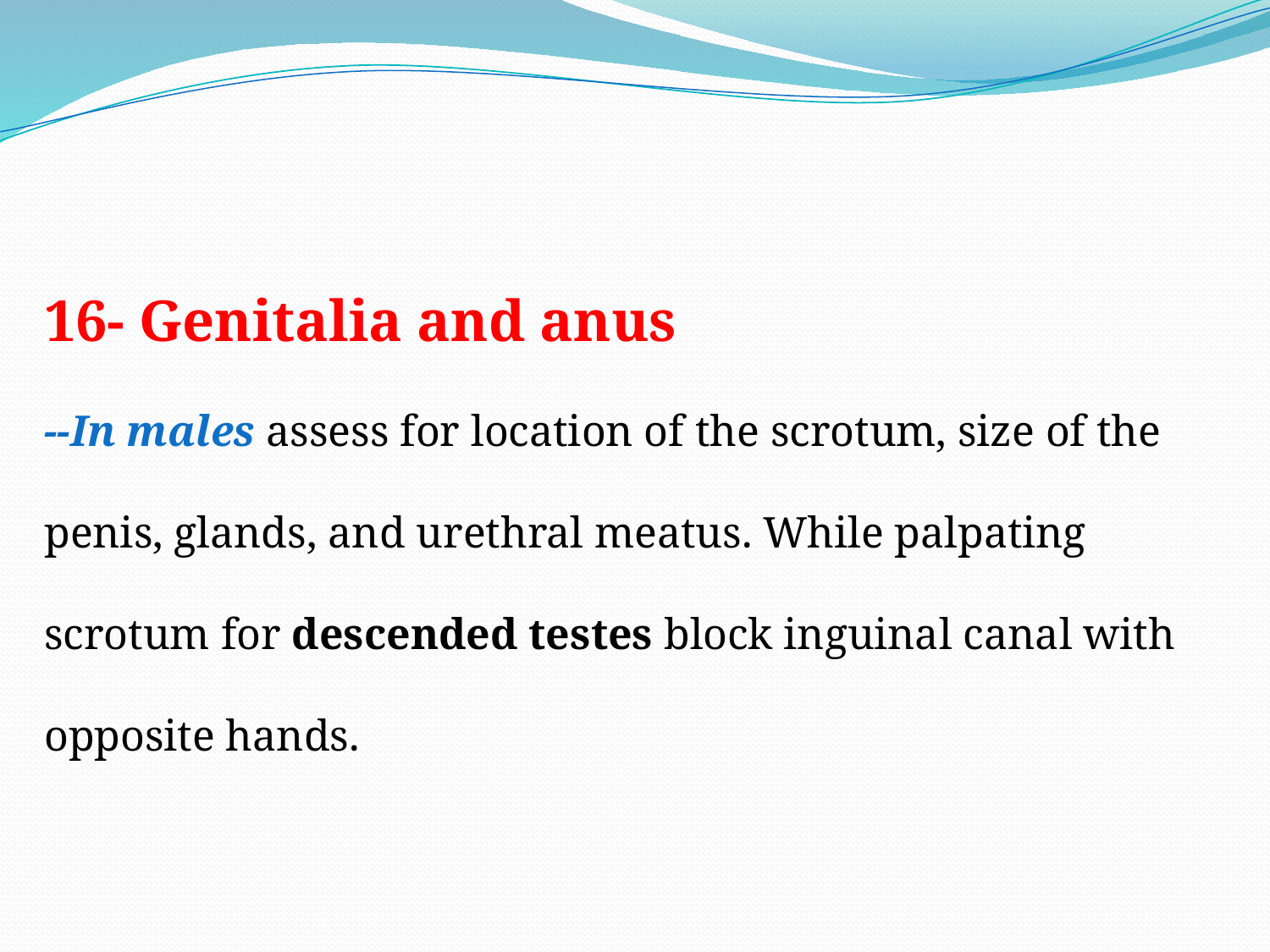

16- Genitalia and anus
--In males assess for location of the scrotum, size of the penis, glands, and urethral meatus. While palpating scrotum for descended testes block inguinal canal with opposite hands.